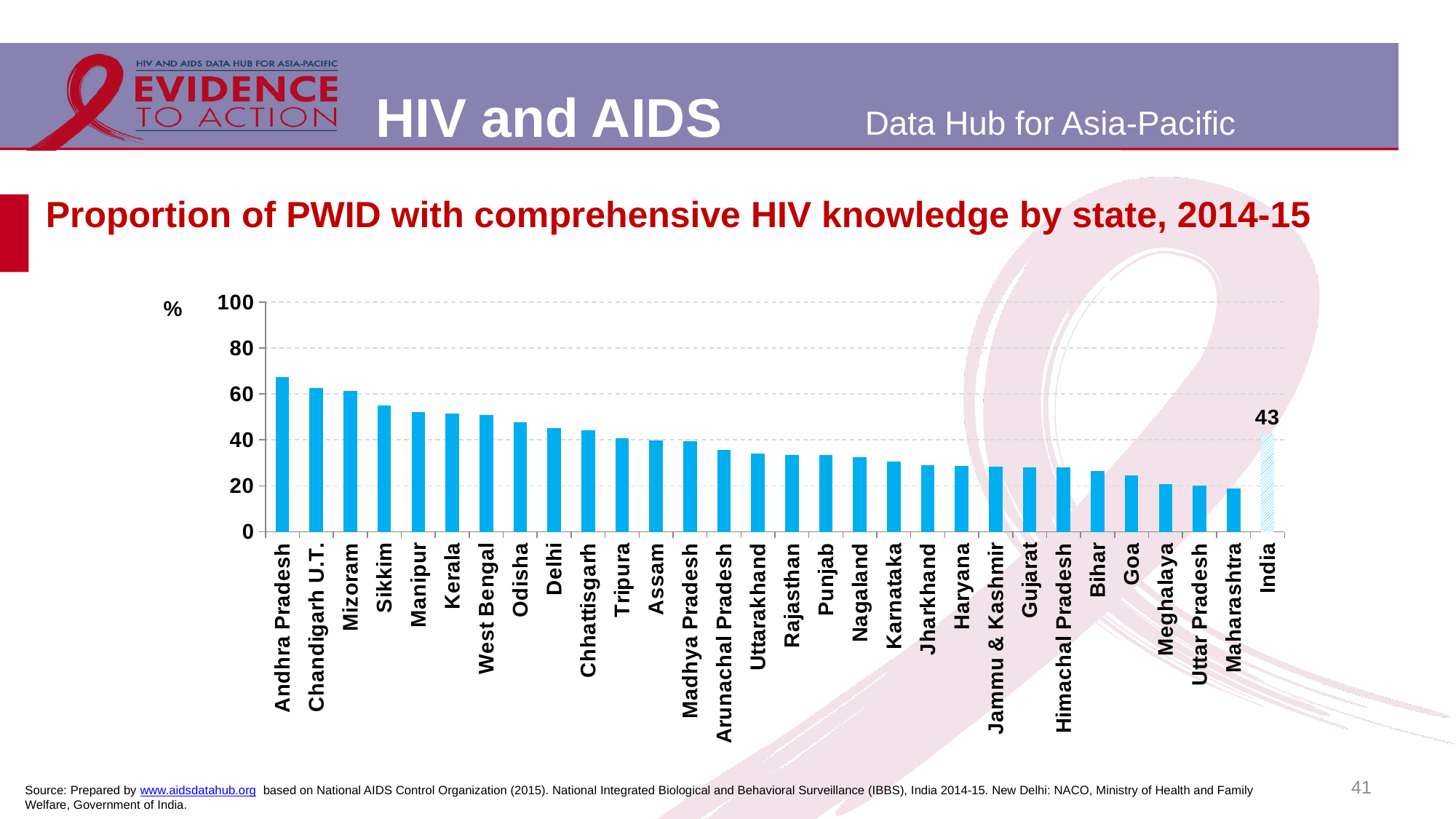

# Proportion of PWID with comprehensive HIV knowledge by state, 2014-15

### Chart

| Category |  |
|---|---|
| Andhra Pradesh | 67.3 |
| Chandigarh U.T. | 62.7 |
| Mizoram | 61.3 |
| Sikkim | 55.0 |
| Manipur | 52.1 |
| Kerala | 51.4 |
| West Bengal | 50.7 |
| Odisha | 47.6 |
| Delhi | 45.2 |
| Chhattisgarh | 44.3 |
| Tripura | 40.6 |
| Assam | 39.9 |
| Madhya Pradesh | 39.3 |
| Arunachal Pradesh | 35.6 |
| Uttarakhand | 34.0 |
| Rajasthan | 33.5 |
| Punjab | 33.4 |
| Nagaland | 32.4 |
| Karnataka | 30.6 |
| Jharkhand | 28.9 |
| Haryana | 28.8 |
| Jammu & Kashmir | 28.5 |
| Gujarat | 28.1 |
| Himachal Pradesh | 28.1 |
| Bihar | 26.3 |
| Goa | 24.6 |
| Meghalaya | 20.8 |
| Uttar Pradesh | 20.0 |
| Maharashtra | 18.9 |
| India | 42.6 |
41
Source: Prepared by www.aidsdatahub.org  based on National AIDS Control Organization (2015). National Integrated Biological and Behavioral Surveillance (IBBS), India 2014-15. New Delhi: NACO, Ministry of Health and Family Welfare, Government of India.